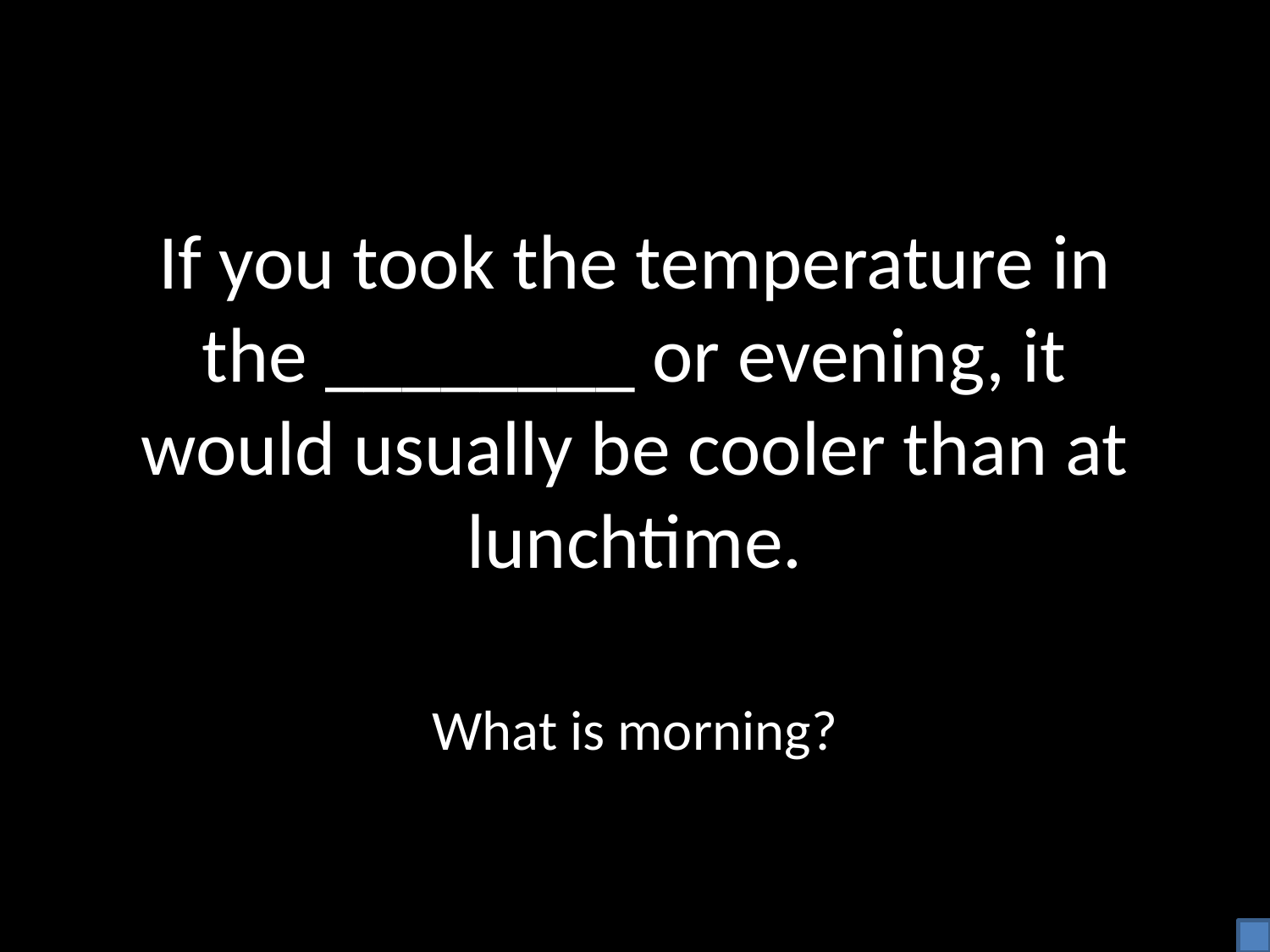

# If you took the temperature in the ________ or evening, it would usually be cooler than at lunchtime.
What is morning?